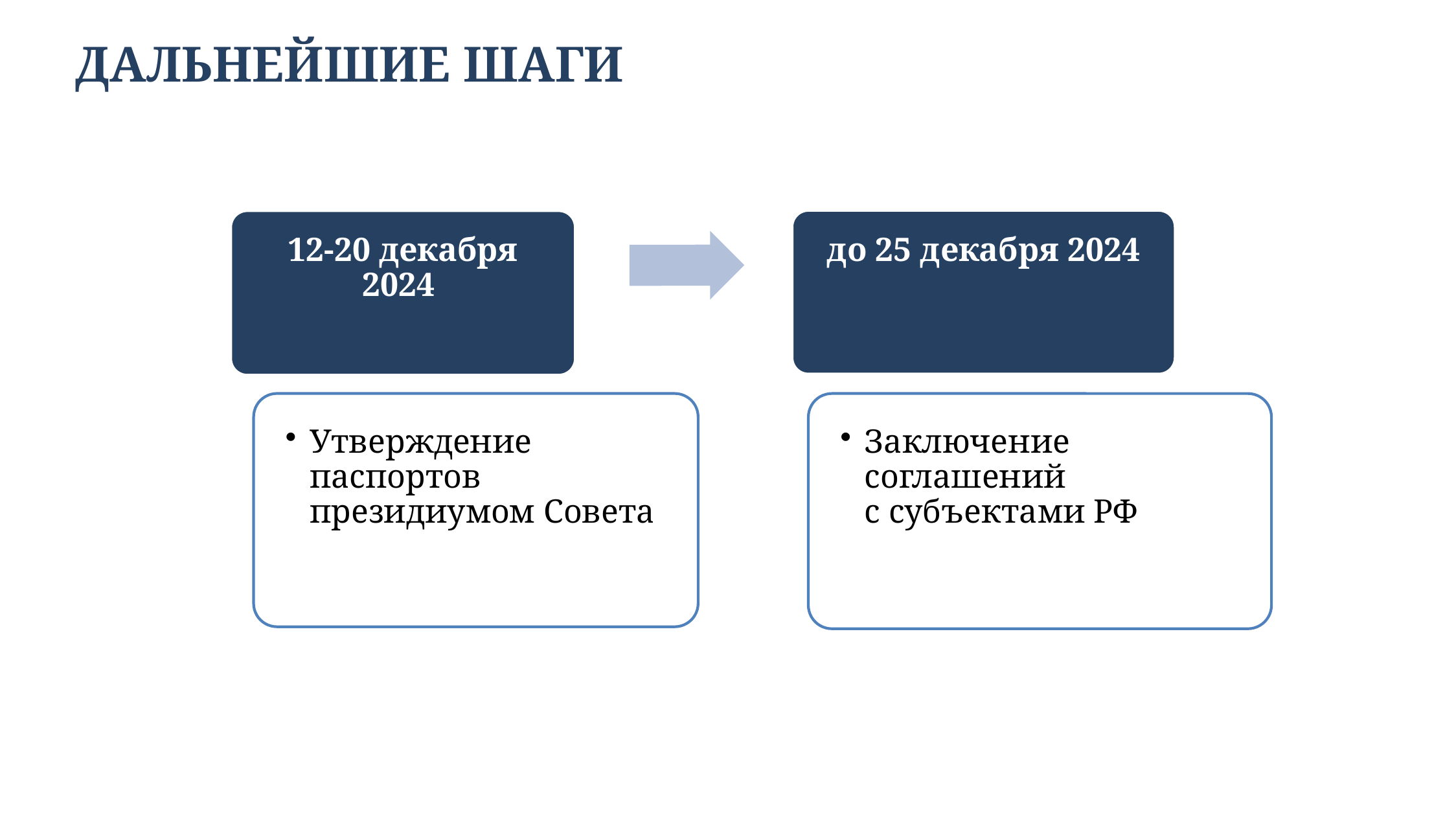

ДАЛЬНЕЙШИЕ ШАГИ
12-20 декабря 2024
Утверждение паспортов президиумом Совета

до 25 декабря 2024
Заключение соглашений
с субъектами РФ